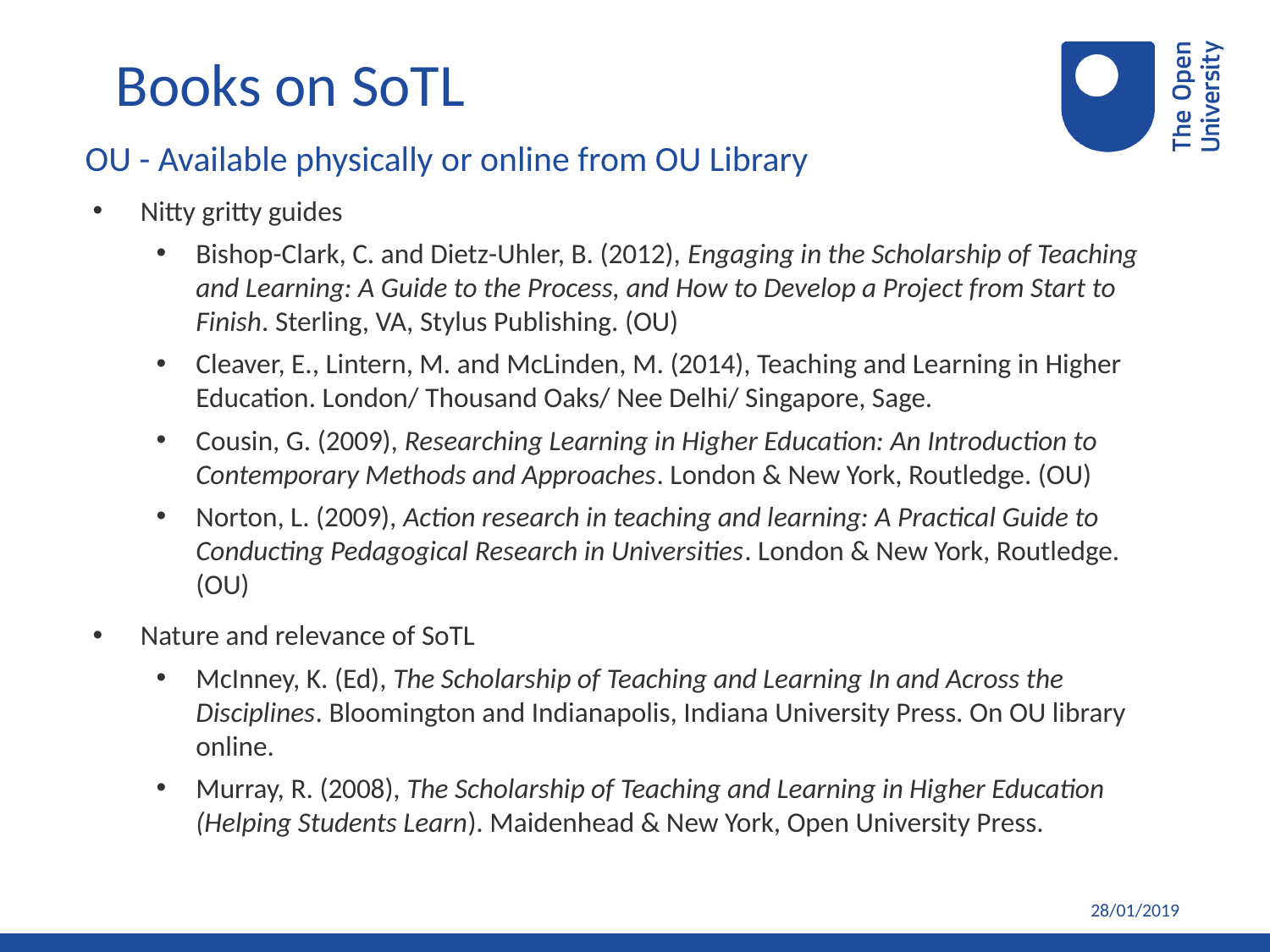

Books on SoTL
OU - Available physically or online from OU Library

Nitty gritty guides
Bishop-Clark, C. and Dietz-Uhler, B. (2012), Engaging in the Scholarship of Teaching and Learning: A Guide to the Process, and How to Develop a Project from Start to Finish. Sterling, VA, Stylus Publishing. (OU)
Cleaver, E., Lintern, M. and McLinden, M. (2014), Teaching and Learning in Higher Education. London/ Thousand Oaks/ Nee Delhi/ Singapore, Sage.
Cousin, G. (2009), Researching Learning in Higher Education: An Introduction to Contemporary Methods and Approaches. London & New York, Routledge. (OU)
Norton, L. (2009), Action research in teaching and learning: A Practical Guide to Conducting Pedagogical Research in Universities. London & New York, Routledge. (OU)
Nature and relevance of SoTL
McInney, K. (Ed), The Scholarship of Teaching and Learning In and Across the Disciplines. Bloomington and Indianapolis, Indiana University Press. On OU library online.
Murray, R. (2008), The Scholarship of Teaching and Learning in Higher Education (Helping Students Learn). Maidenhead & New York, Open University Press.